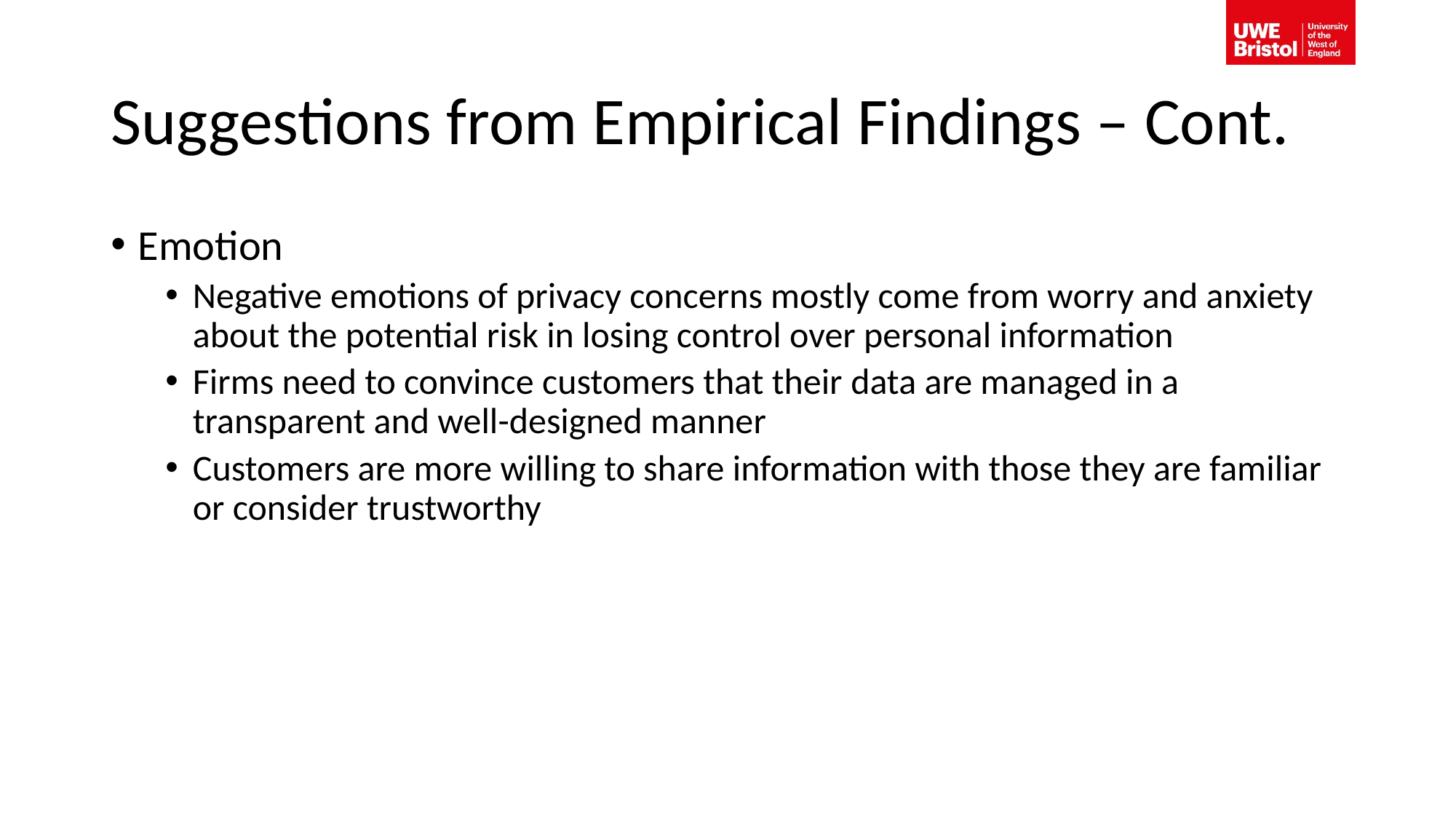

# Suggestions from Empirical Findings – Cont.
Emotion
Negative emotions of privacy concerns mostly come from worry and anxiety about the potential risk in losing control over personal information
Firms need to convince customers that their data are managed in a transparent and well-designed manner
Customers are more willing to share information with those they are familiar or consider trustworthy